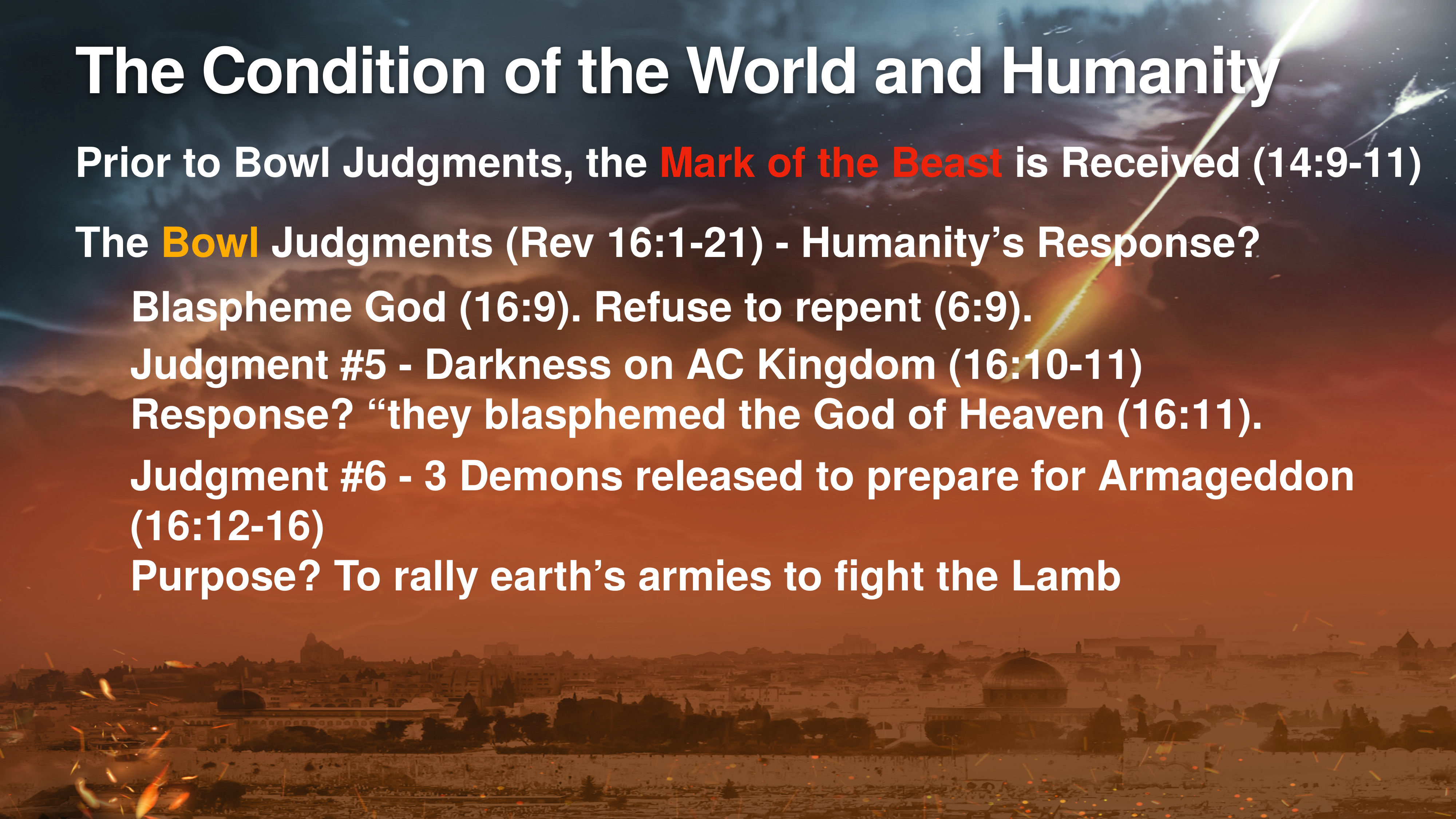

The Condition of the World and Humanity
Prior to Bowl Judgments, the Mark of the Beast is Received (14:9-11)
The Bowl Judgments (Rev 16:1-21) - Humanity’s Response?
Blaspheme God (16:9). Refuse to repent (6:9).
Judgment #5 - Darkness on AC Kingdom (16:10-11)
Response? “they blasphemed the God of Heaven (16:11).
Judgment #6 - 3 Demons released to prepare for Armageddon (16:12-16)
Purpose? To rally earth’s armies to fight the Lamb